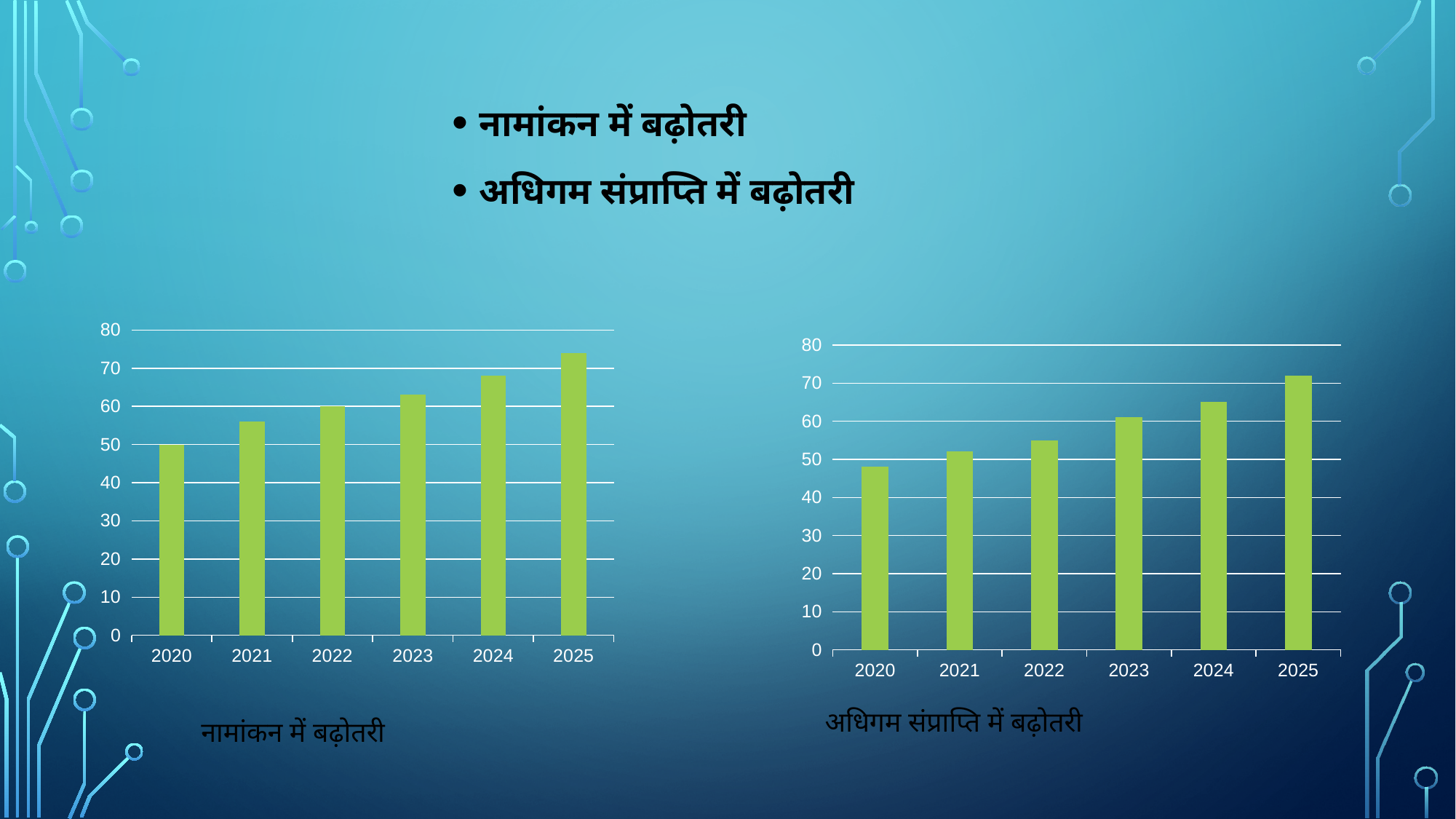

नामांकन में बढ़ोतरी
अधिगम संप्राप्ति में बढ़ोतरी

### Chart

| Category | YEAR |
|---|---|
| 2020 | 50.0 |
| 2021 | 56.0 |
| 2022 | 60.0 |
| 2023 | 63.0 |
| 2024 | 68.0 |
| 2025 | 74.0 |

### Chart

| Category |  |
|---|---|
| 2020 | 48.0 |
| 2021 | 52.0 |
| 2022 | 55.0 |
| 2023 | 61.0 |
| 2024 | 65.0 |
| 2025 | 72.0 |
अधिगम संप्राप्ति में बढ़ोतरी
नामांकन में बढ़ोतरी